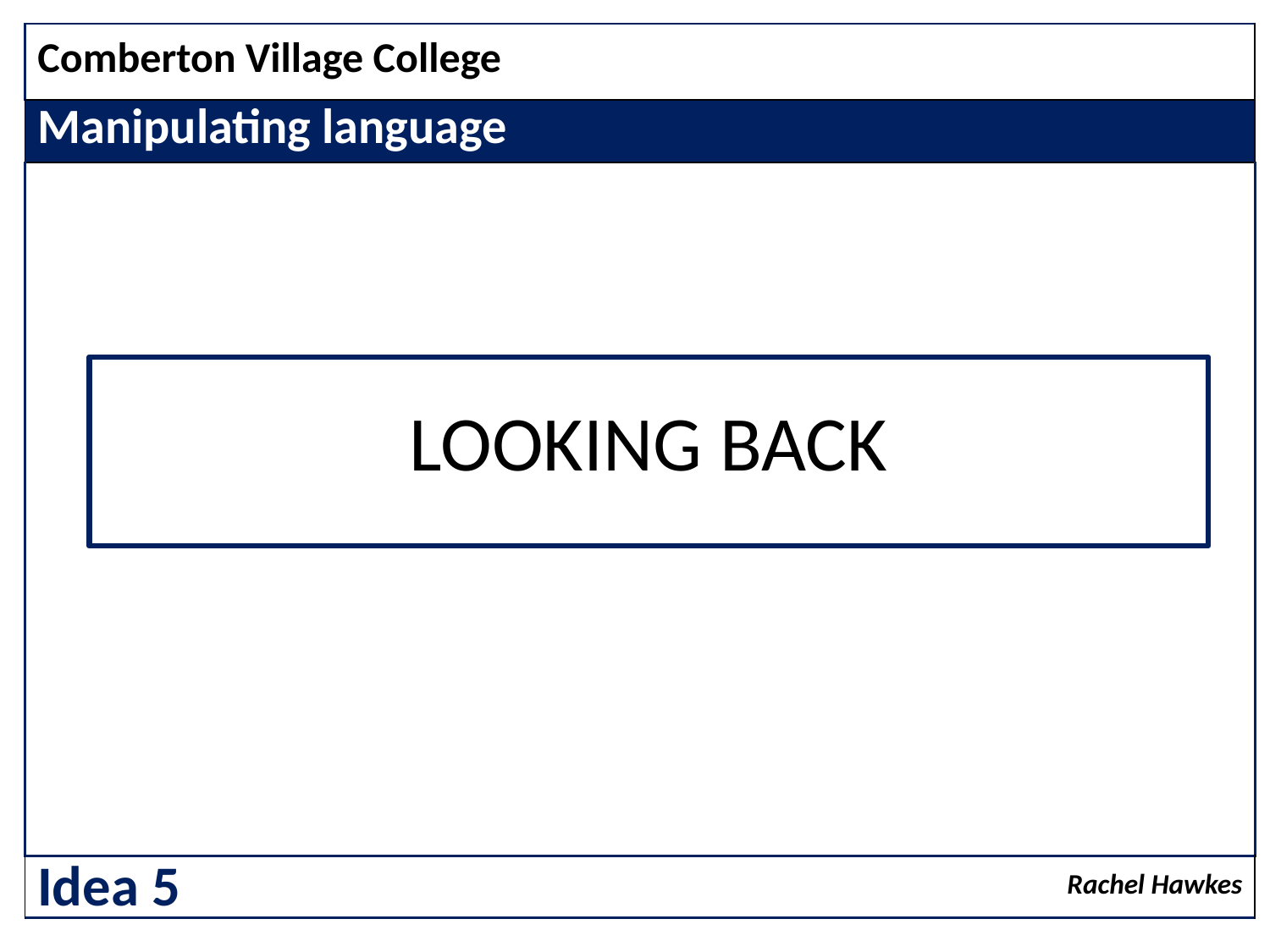

| Comberton Village College |
| --- |
| Manipulating language |
|  |
| Rachel Hawkes |
LOOKING BACK
Idea 5